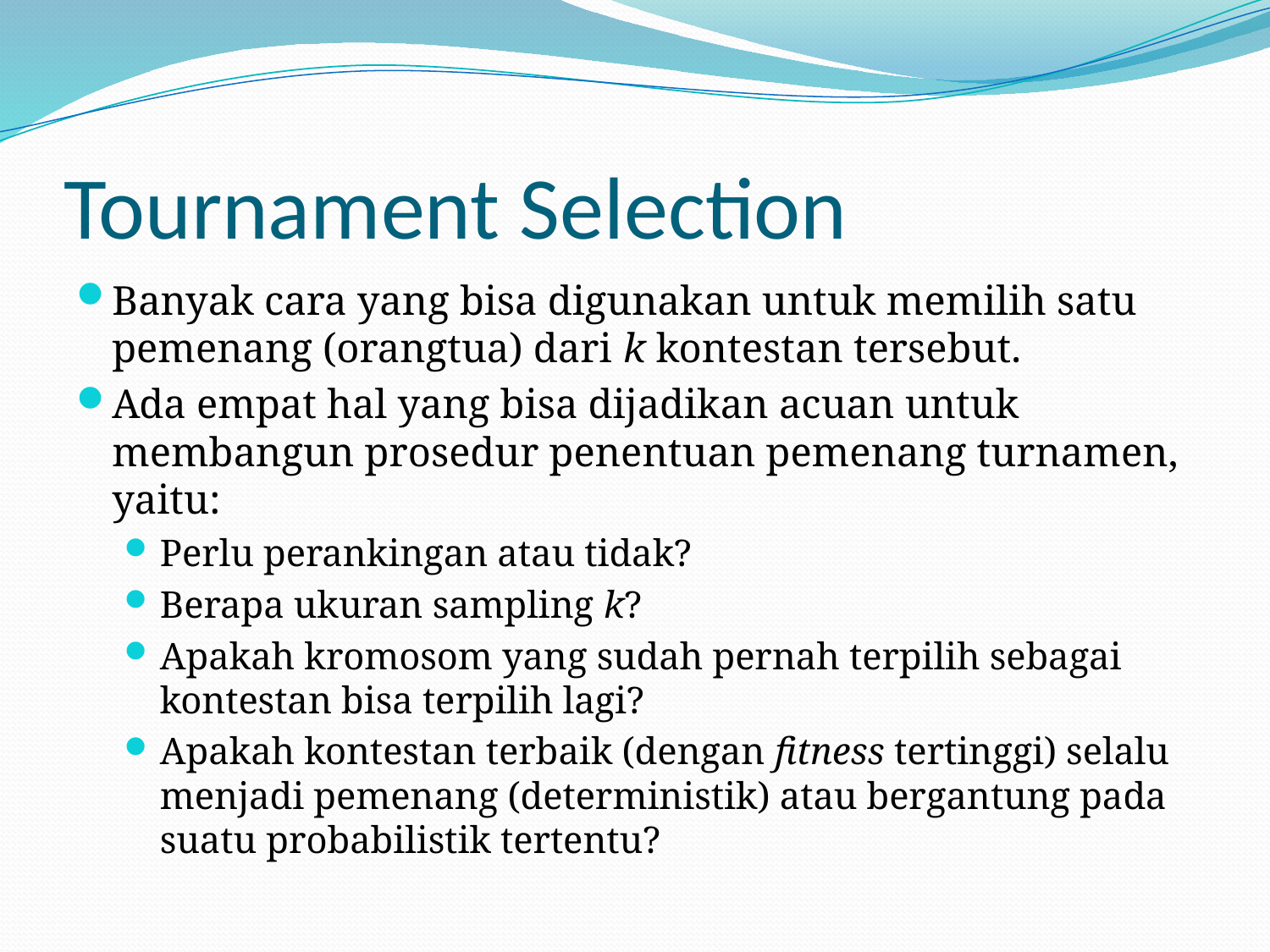

# Tournament Selection
Banyak cara yang bisa digunakan untuk memilih satu pemenang (orangtua) dari k kontestan tersebut.
Ada empat hal yang bisa dijadikan acuan untuk membangun prosedur penentuan pemenang turnamen, yaitu:
Perlu perankingan atau tidak?
Berapa ukuran sampling k?
Apakah kromosom yang sudah pernah terpilih sebagai kontestan bisa terpilih lagi?
Apakah kontestan terbaik (dengan fitness tertinggi) selalu menjadi pemenang (deterministik) atau bergantung pada suatu probabilistik tertentu?